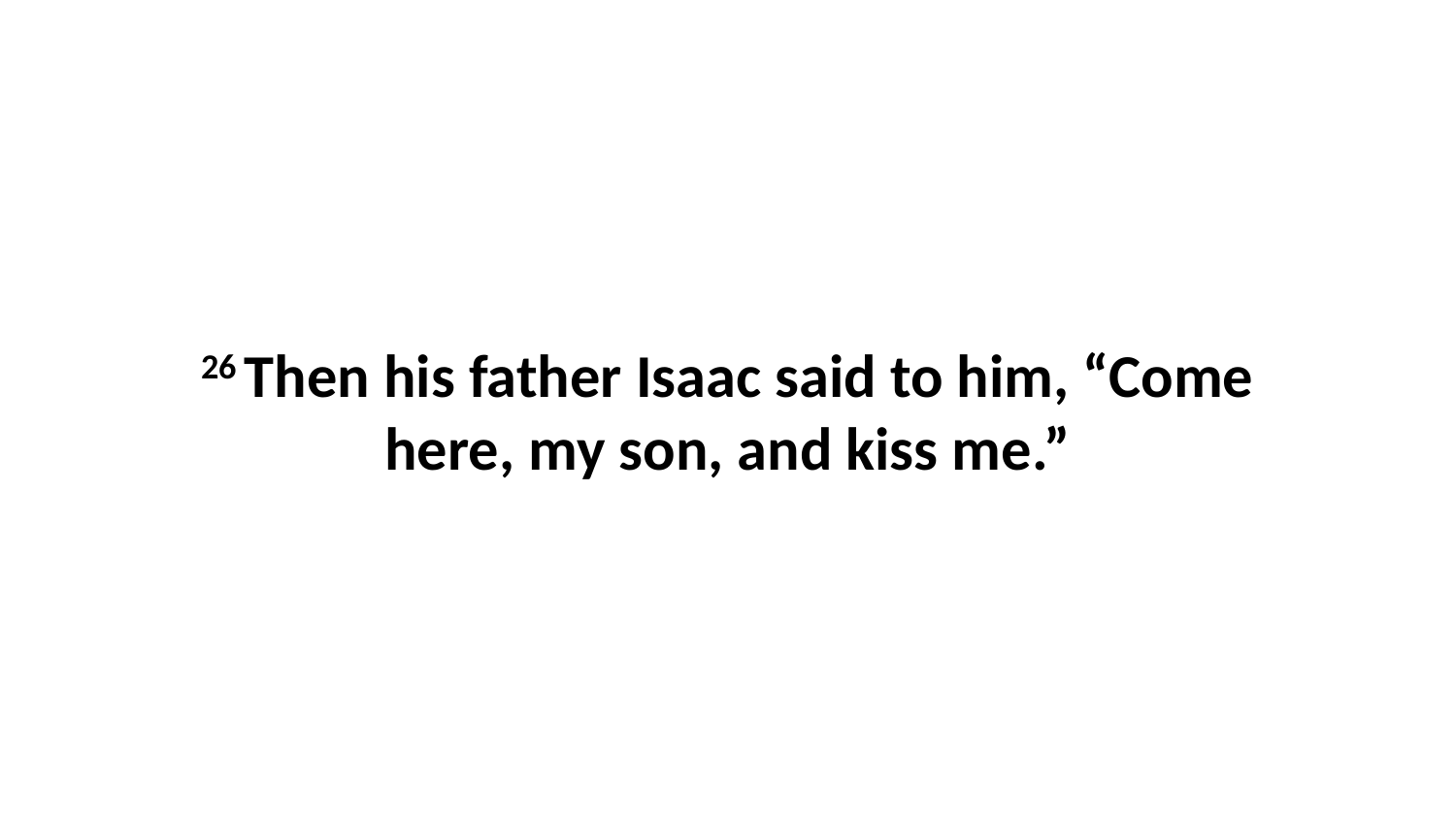

26 Then his father Isaac said to him, “Come here, my son, and kiss me.”